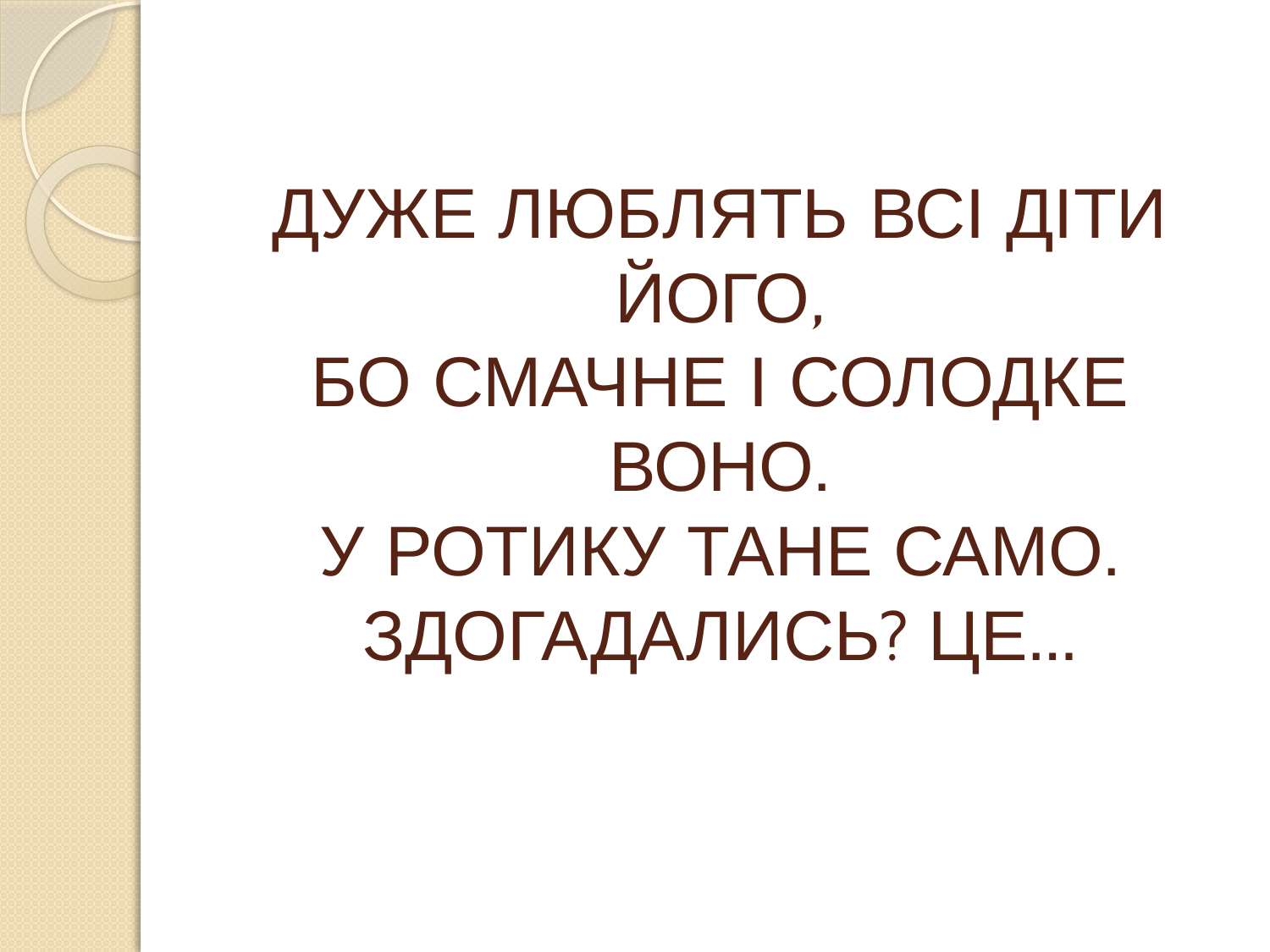

# ДУЖЕ ЛЮБЛЯТЬ ВСІ ДІТИ ЙОГО, БО СМАЧНЕ І СОЛОДКЕ ВОНО. У РОТИКУ ТАНЕ САМО. ЗДОГАДАЛИСЬ? ЦЕ…